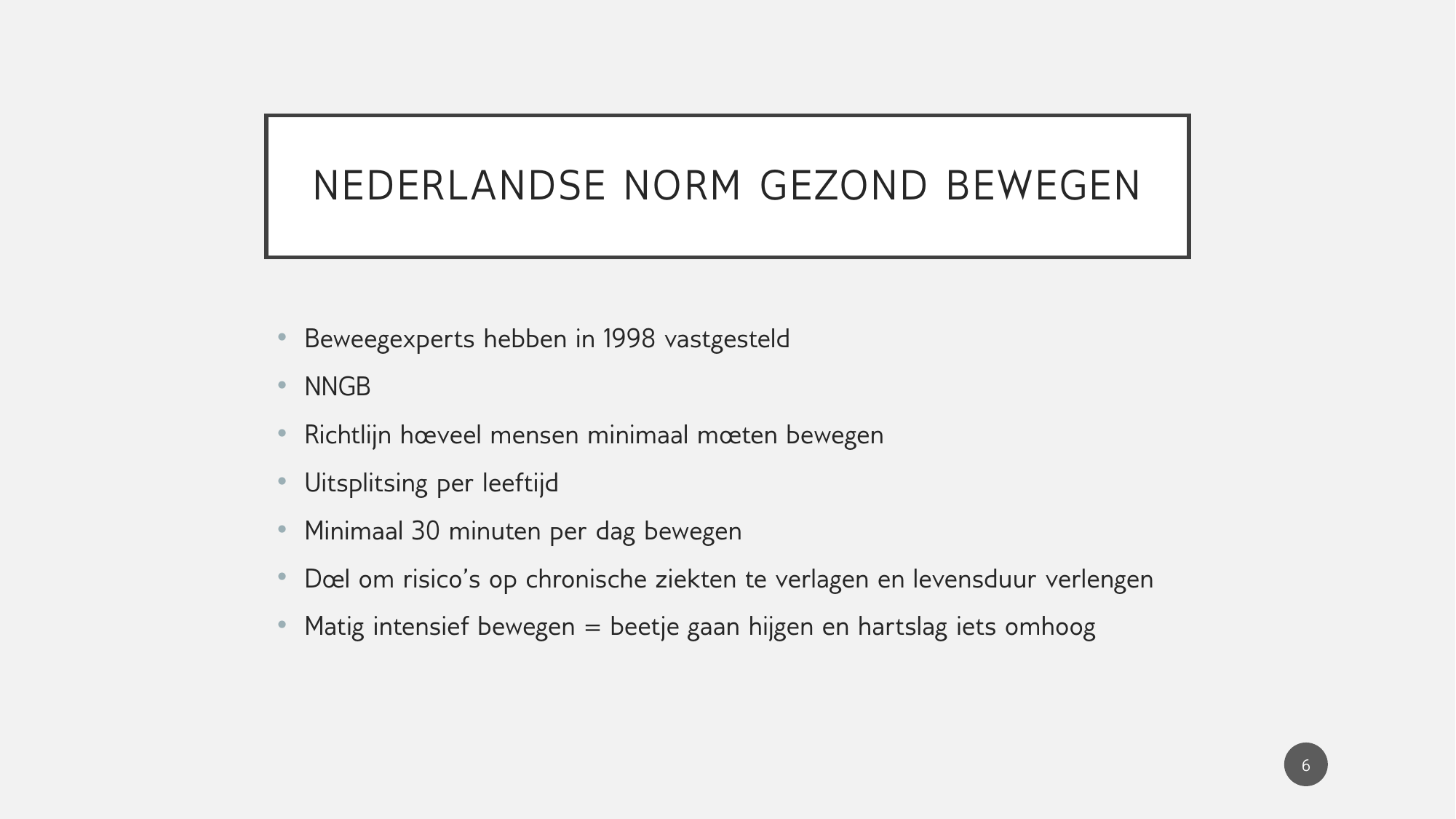

# Nederlandse norm gezond bewegen
Beweegexperts hebben in 1998 vastgesteld
NNGB
Richtlijn hoeveel mensen minimaal moeten bewegen
Uitsplitsing per leeftijd
Minimaal 30 minuten per dag bewegen
Doel om risico’s op chronische ziekten te verlagen en levensduur verlengen
Matig intensief bewegen = beetje gaan hijgen en hartslag iets omhoog
6